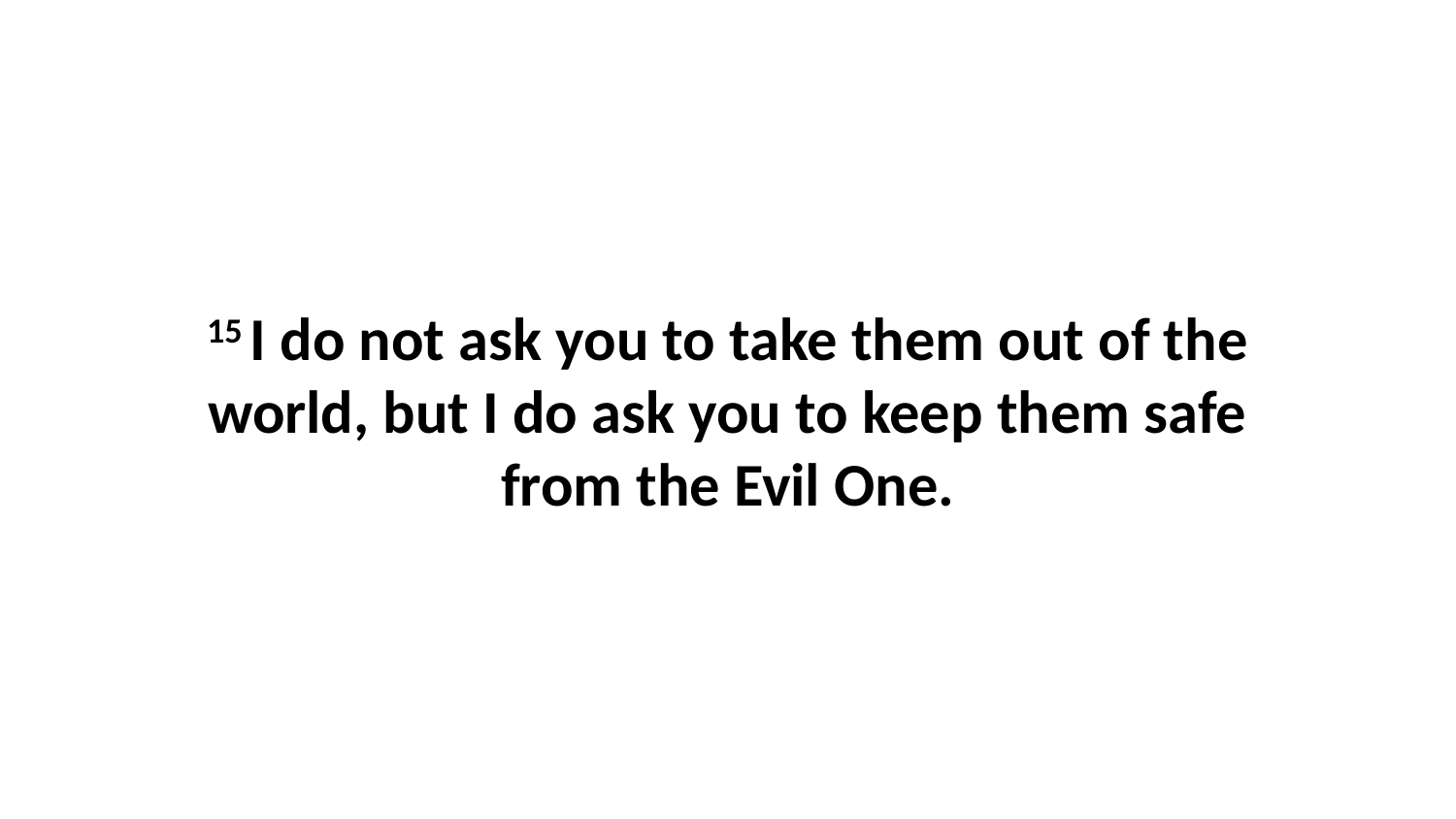

15 I do not ask you to take them out of the world, but I do ask you to keep them safe from the Evil One.